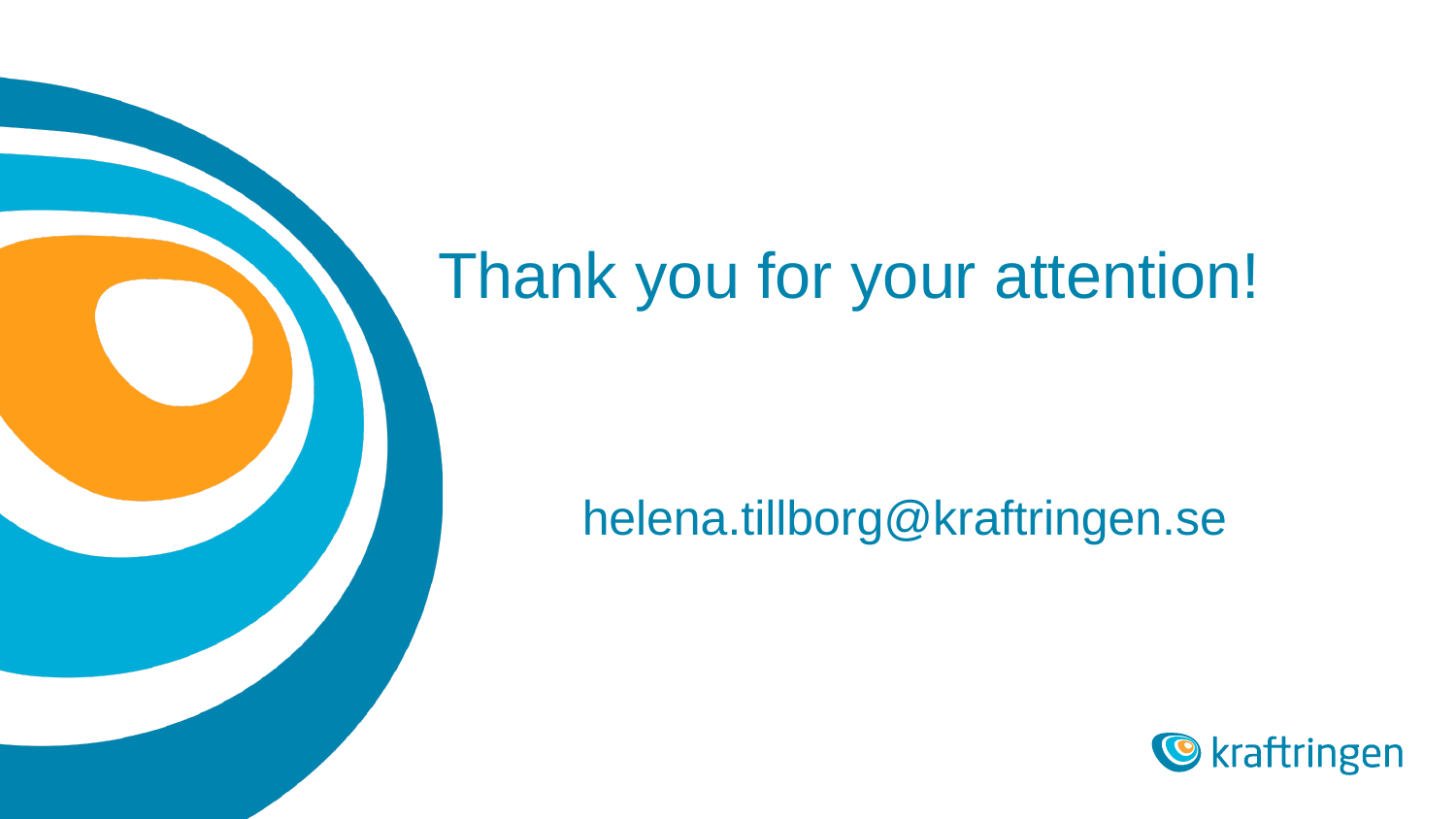

# Thank you for your attention!
helena.tillborg@kraftringen.se